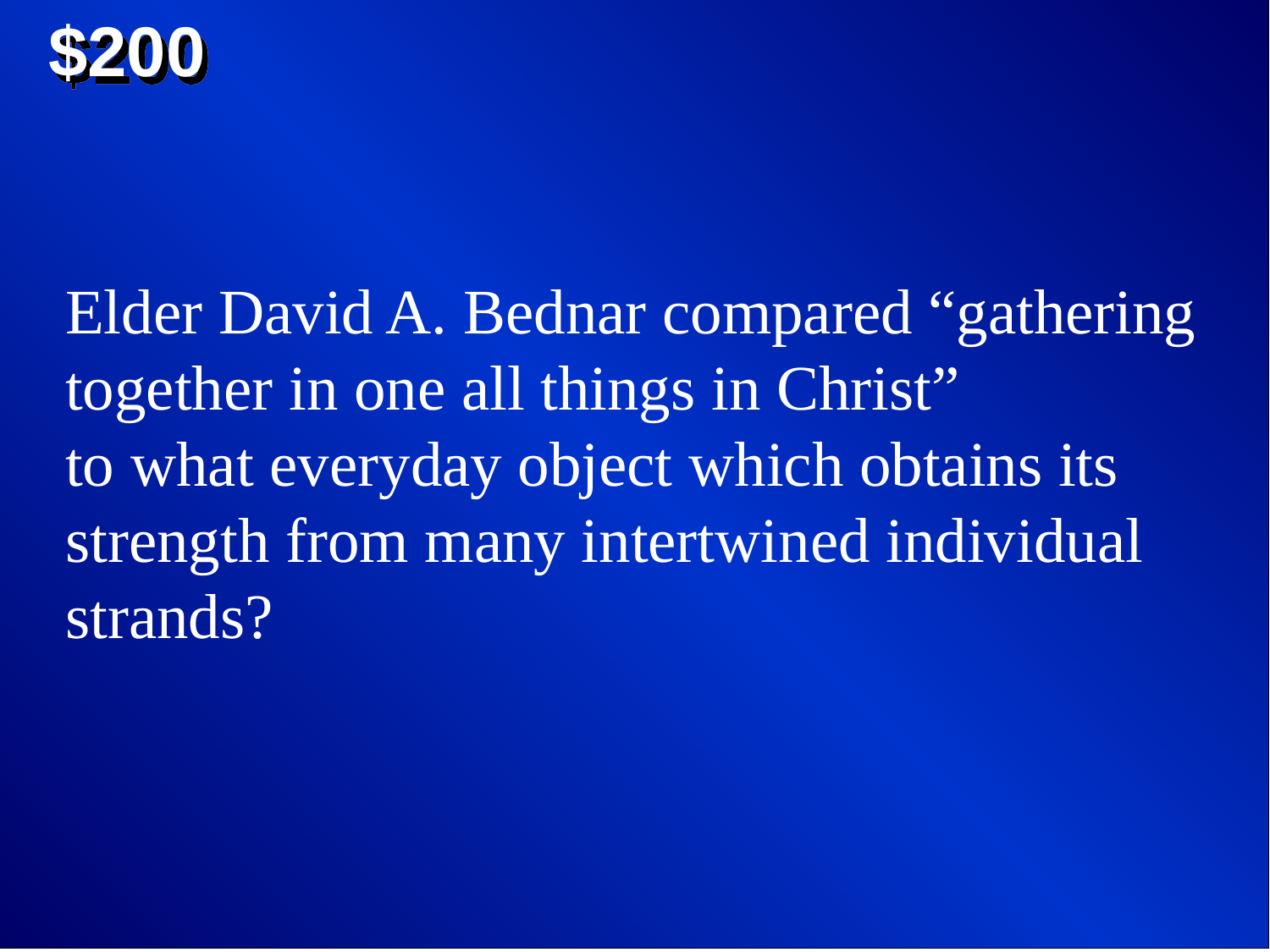

$200

Elder David A. Bednar compared “gathering together in one all things in Christ”
to what everyday object which obtains its strength from many intertwined individual strands?